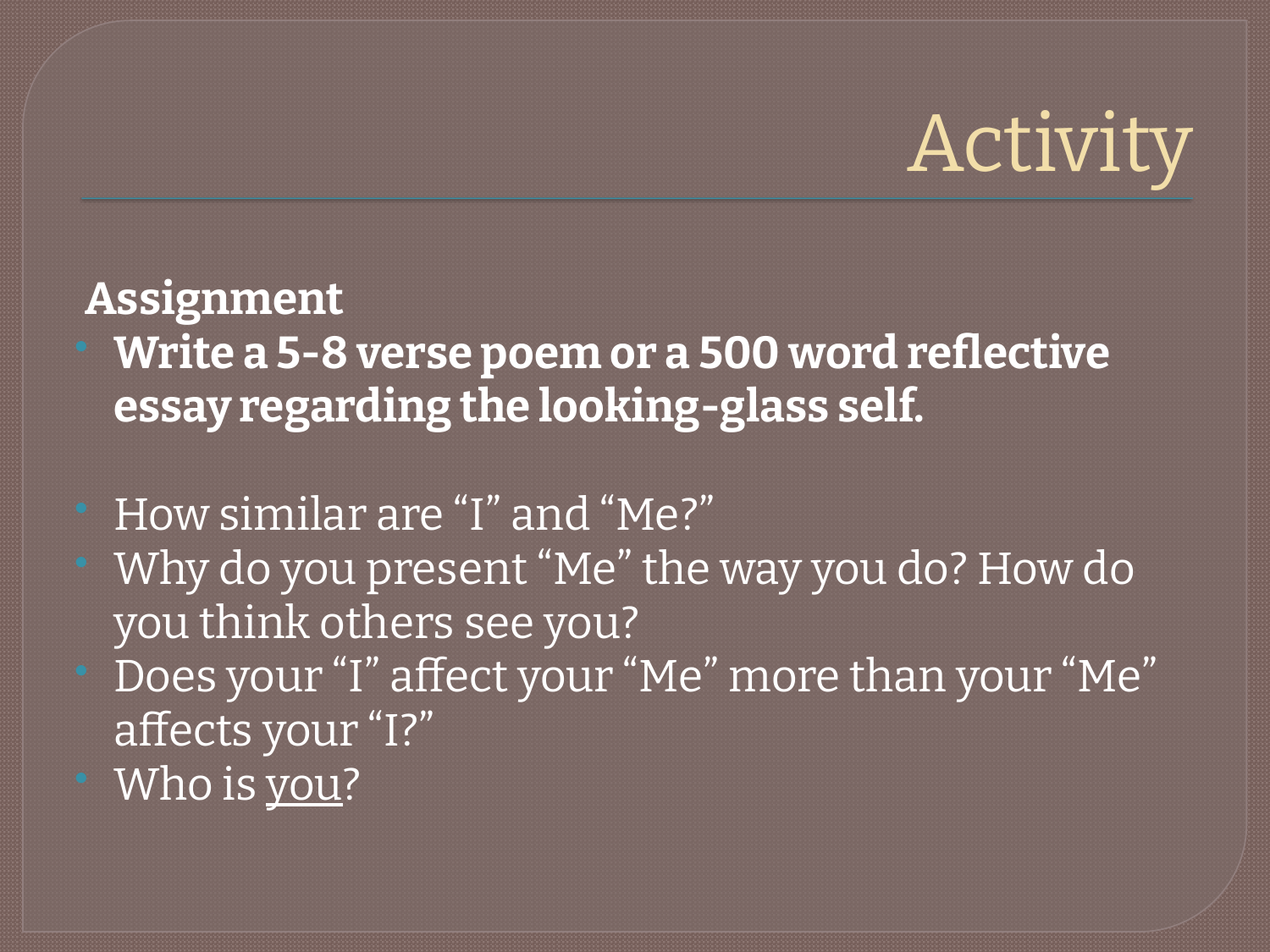

# Activity

 Assignment
Write a 5-8 verse poem or a 500 word reflective essay regarding the looking-glass self.

How similar are “I” and “Me?”
Why do you present “Me” the way you do? How do you think others see you?
Does your “I” affect your “Me” more than your “Me” affects your “I?”
Who is you?